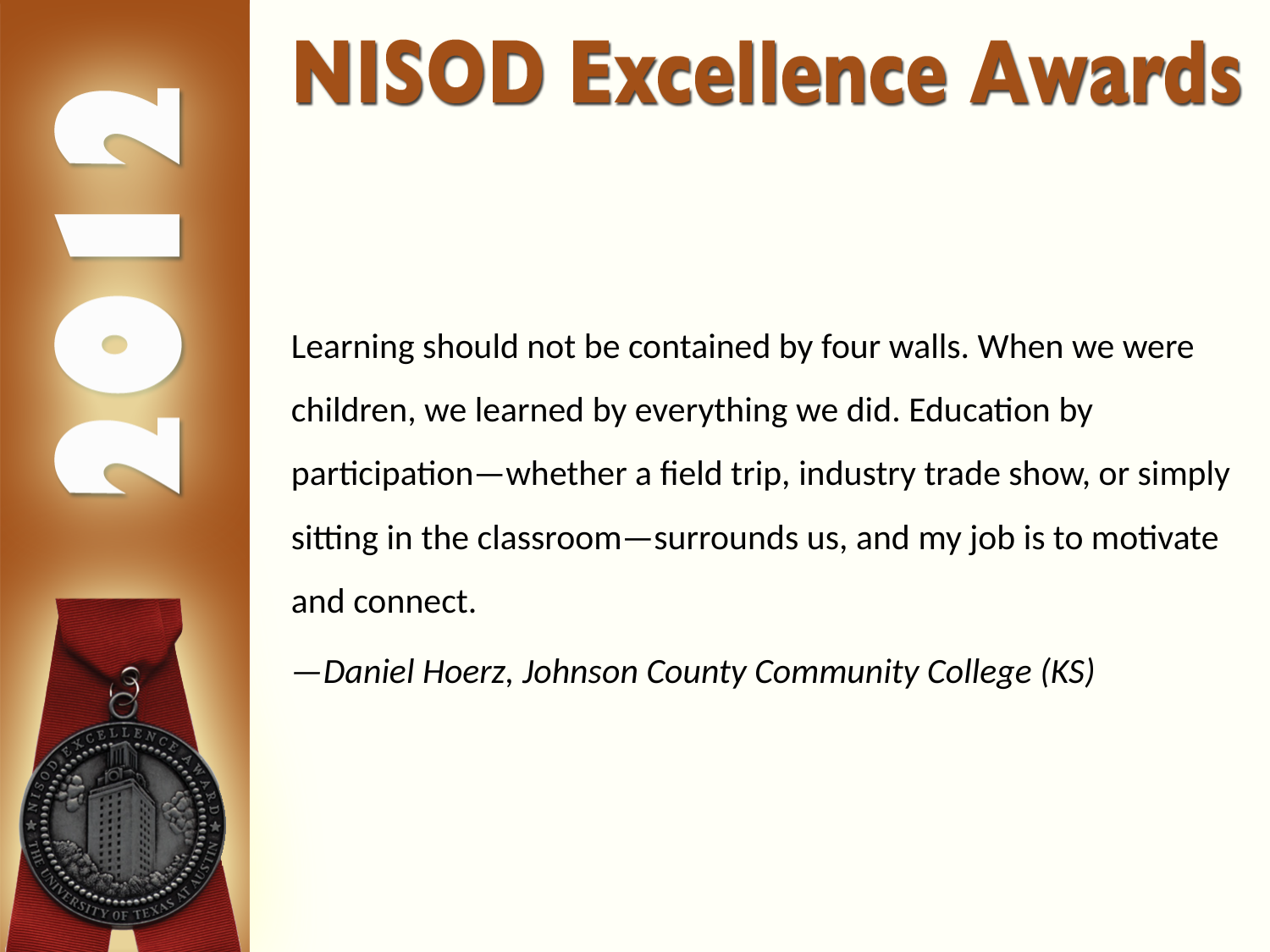

Learning should not be contained by four walls. When we were children, we learned by everything we did. Education by participation—whether a field trip, industry trade show, or simply sitting in the classroom—surrounds us, and my job is to motivate and connect.
—Daniel Hoerz, Johnson County Community College (KS)